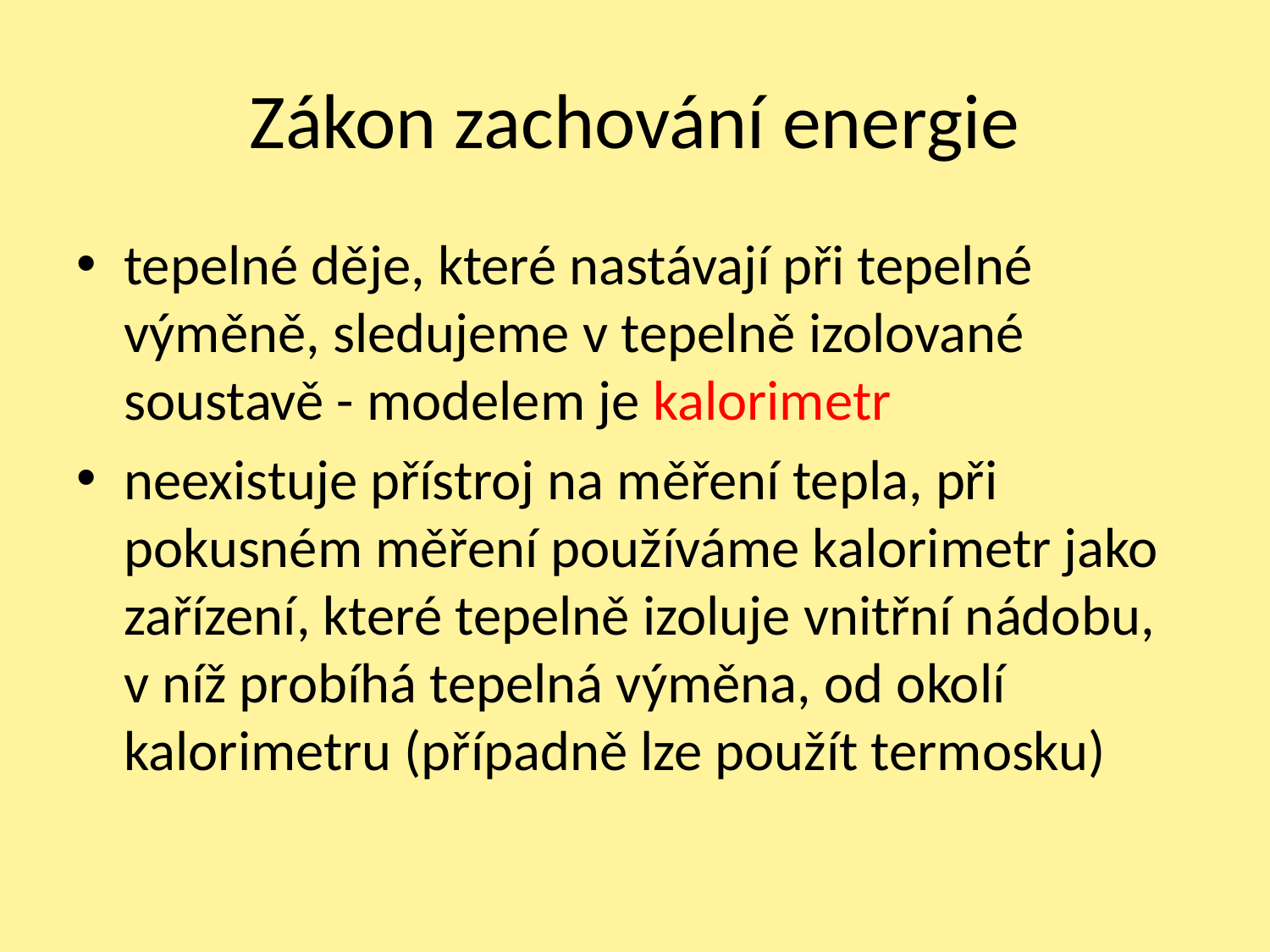

# Zákon zachování energie
tepelné děje, které nastávají při tepelné výměně, sledujeme v tepelně izolované soustavě - modelem je kalorimetr
neexistuje přístroj na měření tepla, při pokusném měření používáme kalorimetr jako zařízení, které tepelně izoluje vnitřní nádobu, v níž probíhá tepelná výměna, od okolí kalorimetru (případně lze použít termosku)